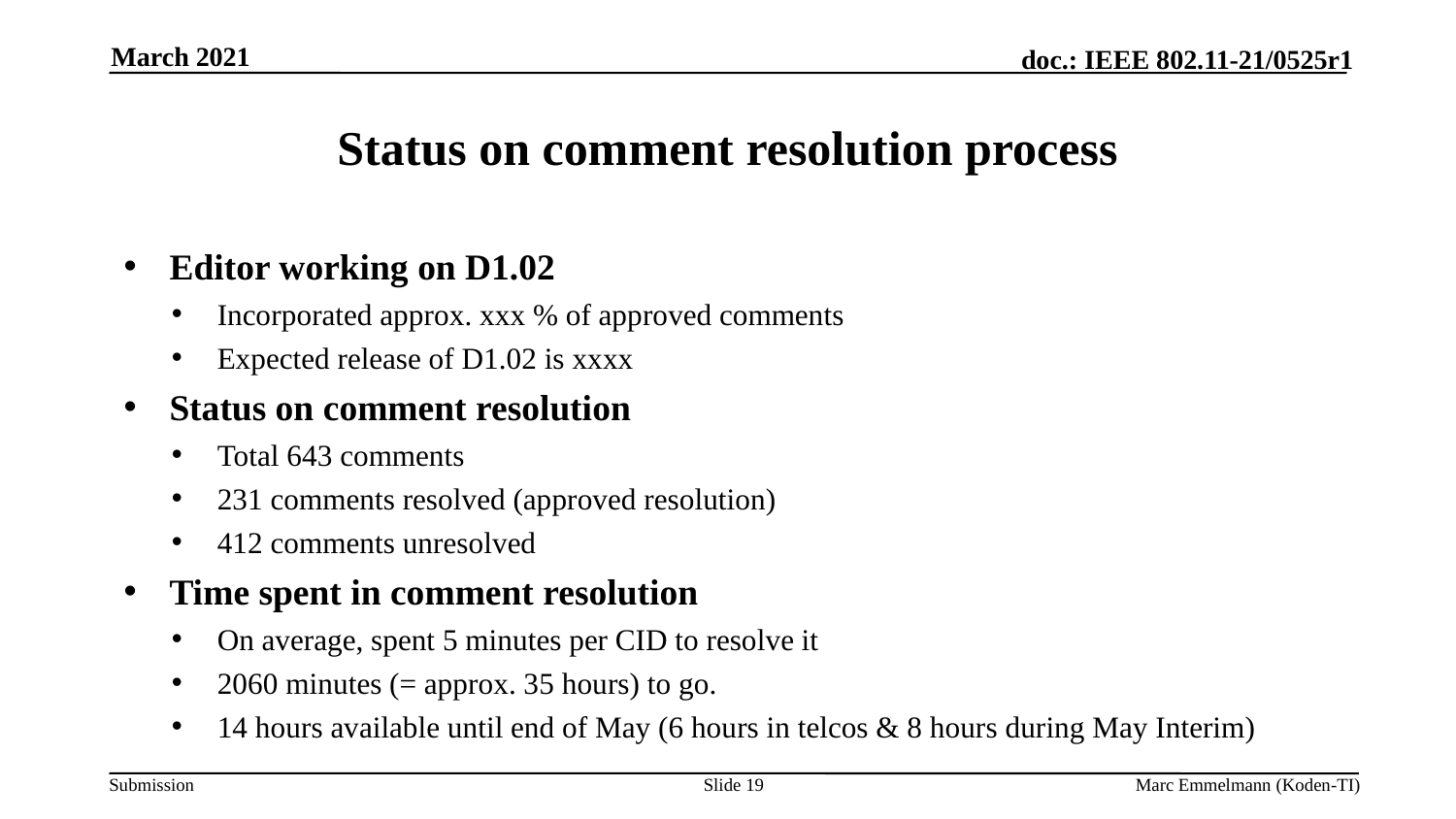

March 2021
# Status on comment resolution process
Editor working on D1.02
Incorporated approx. xxx % of approved comments
Expected release of D1.02 is xxxx
Status on comment resolution
Total 643 comments
231 comments resolved (approved resolution)
412 comments unresolved
Time spent in comment resolution
On average, spent 5 minutes per CID to resolve it
2060 minutes (= approx. 35 hours) to go.
14 hours available until end of May (6 hours in telcos & 8 hours during May Interim)
Slide 19
Marc Emmelmann (Koden-TI)